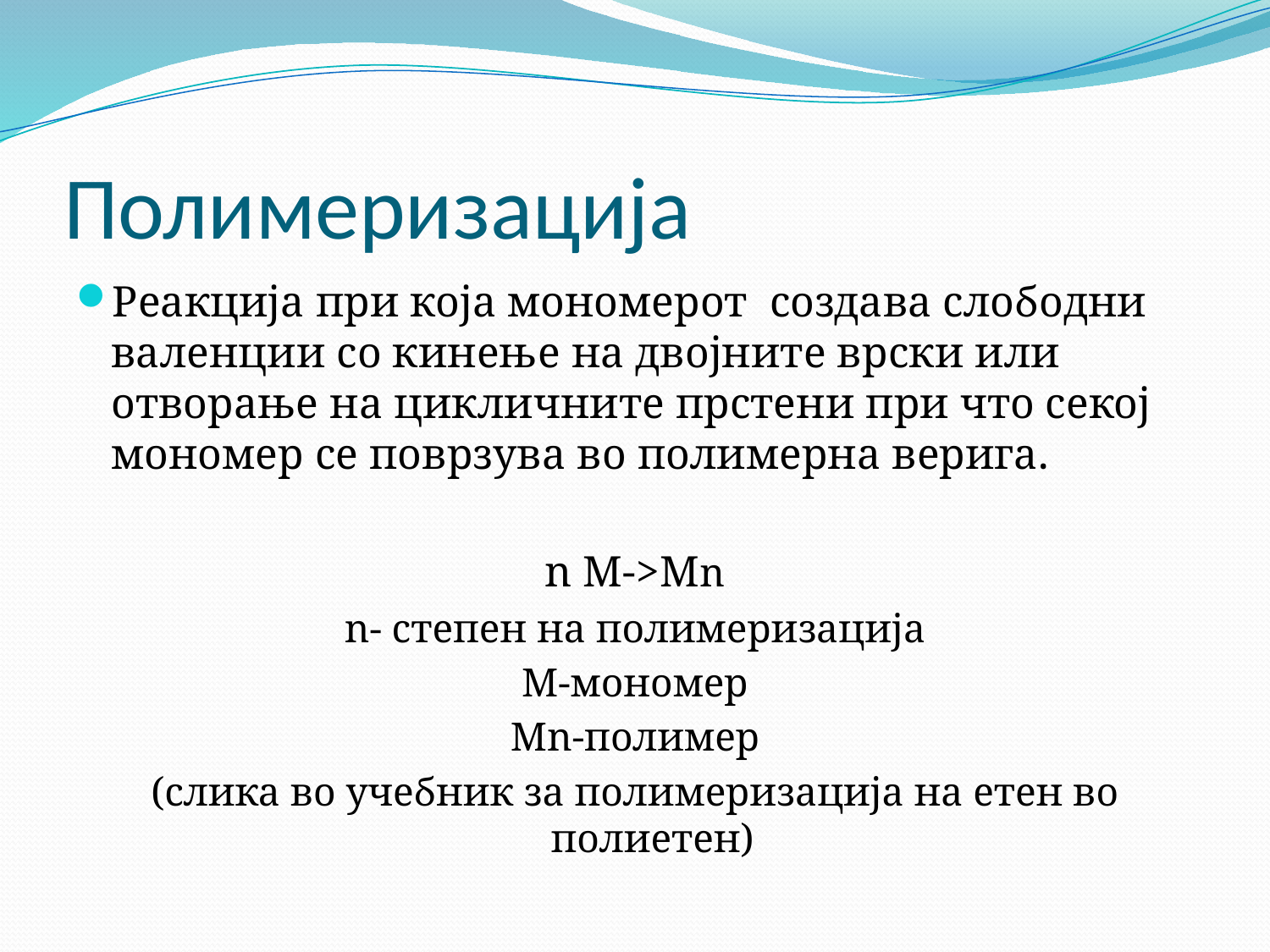

# Полимеризација
Реакција при која мономерот  создава слободни валенции со кинење на двојните врски или отворање на цикличните прстени при что секој мономер се поврзува во полимерна верига.

n M->Mn
n- степен на полимеризација
М-мономер
Мn-полимер
(слика во учебник за полимеризација на етен во полиетен)